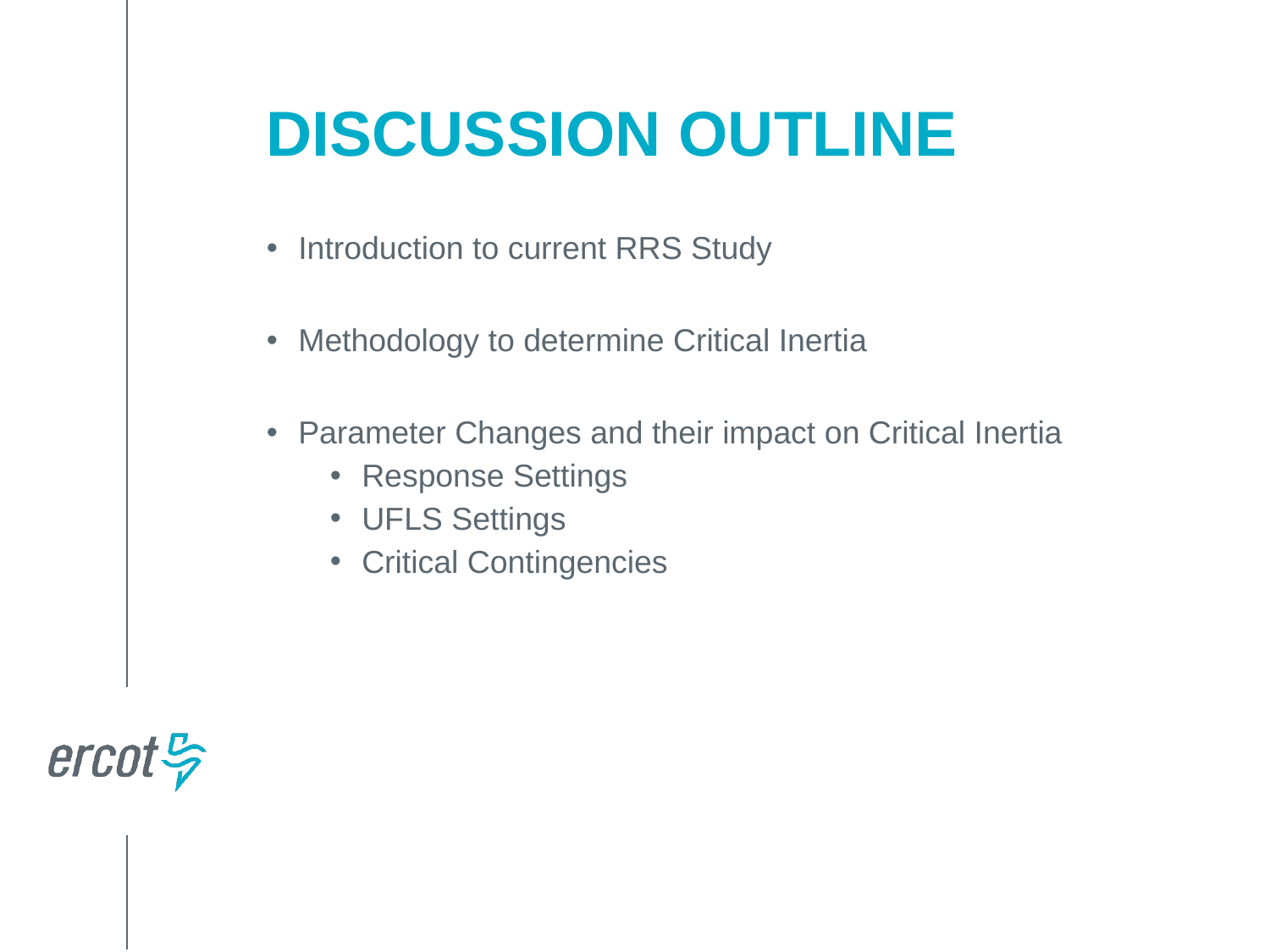

Discussion Outline

Introduction to current RRS Study

Methodology to determine Critical Inertia

Parameter Changes and their impact on Critical Inertia
Response Settings
UFLS Settings
Critical Contingencies